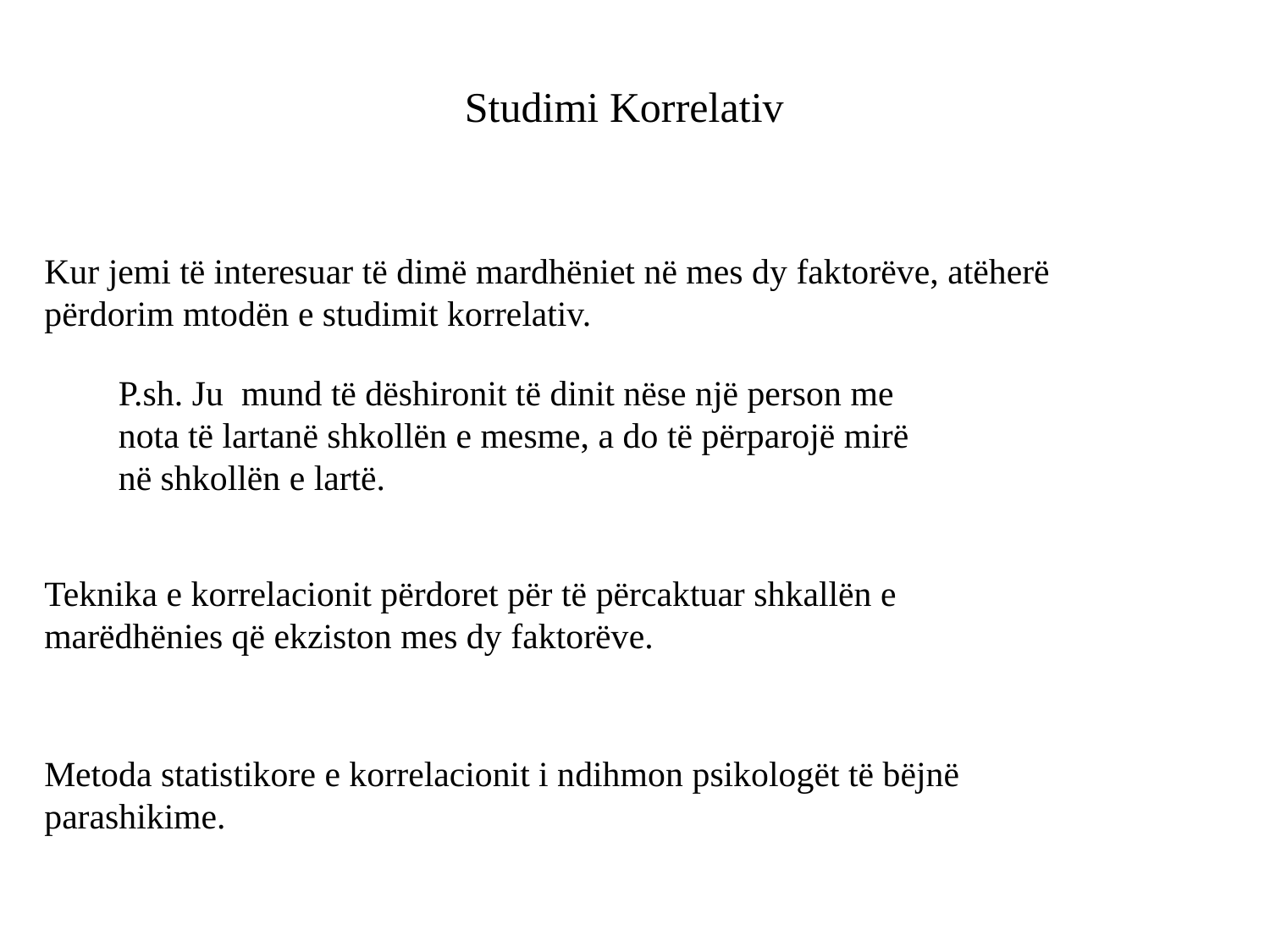

Studimi Korrelativ
Kur jemi të interesuar të dimë mardhëniet në mes dy faktorëve, atëherë përdorim mtodën e studimit korrelativ.
P.sh. Ju  mund të dëshironit të dinit nëse një person me nota të lartanë shkollën e mesme, a do të përparojë mirë në shkollën e lartë.
Teknika e korrelacionit përdoret për të përcaktuar shkallën e marëdhënies që ekziston mes dy faktorëve.
Metoda statistikore e korrelacionit i ndihmon psikologët të bëjnë parashikime.